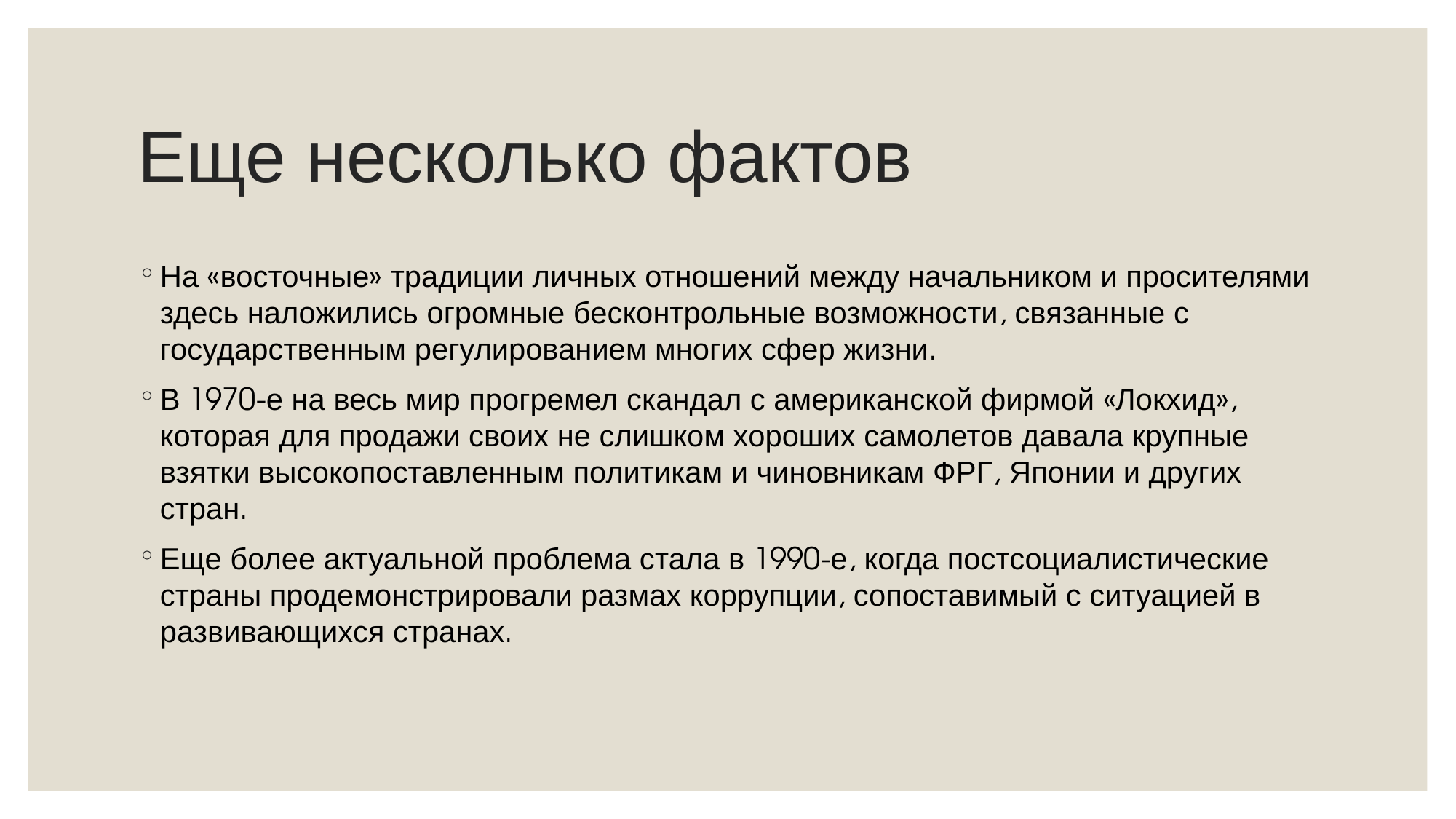

# Еще несколько фактов
На «восточные» традиции личных отношений между начальником и просителями здесь наложились огромные бесконтрольные возможности, связанные с государственным регулированием многих сфер жизни.
В 1970-е на весь мир прогремел скандал с американской фирмой «Локхид», которая для продажи своих не слишком хороших самолетов давала крупные взятки высокопоставленным политикам и чиновникам ФРГ, Японии и других стран.
Еще более актуальной проблема стала в 1990-е, когда постсоциалистические страны продемонстрировали размах коррупции, сопоставимый с ситуацией в развивающихся странах.